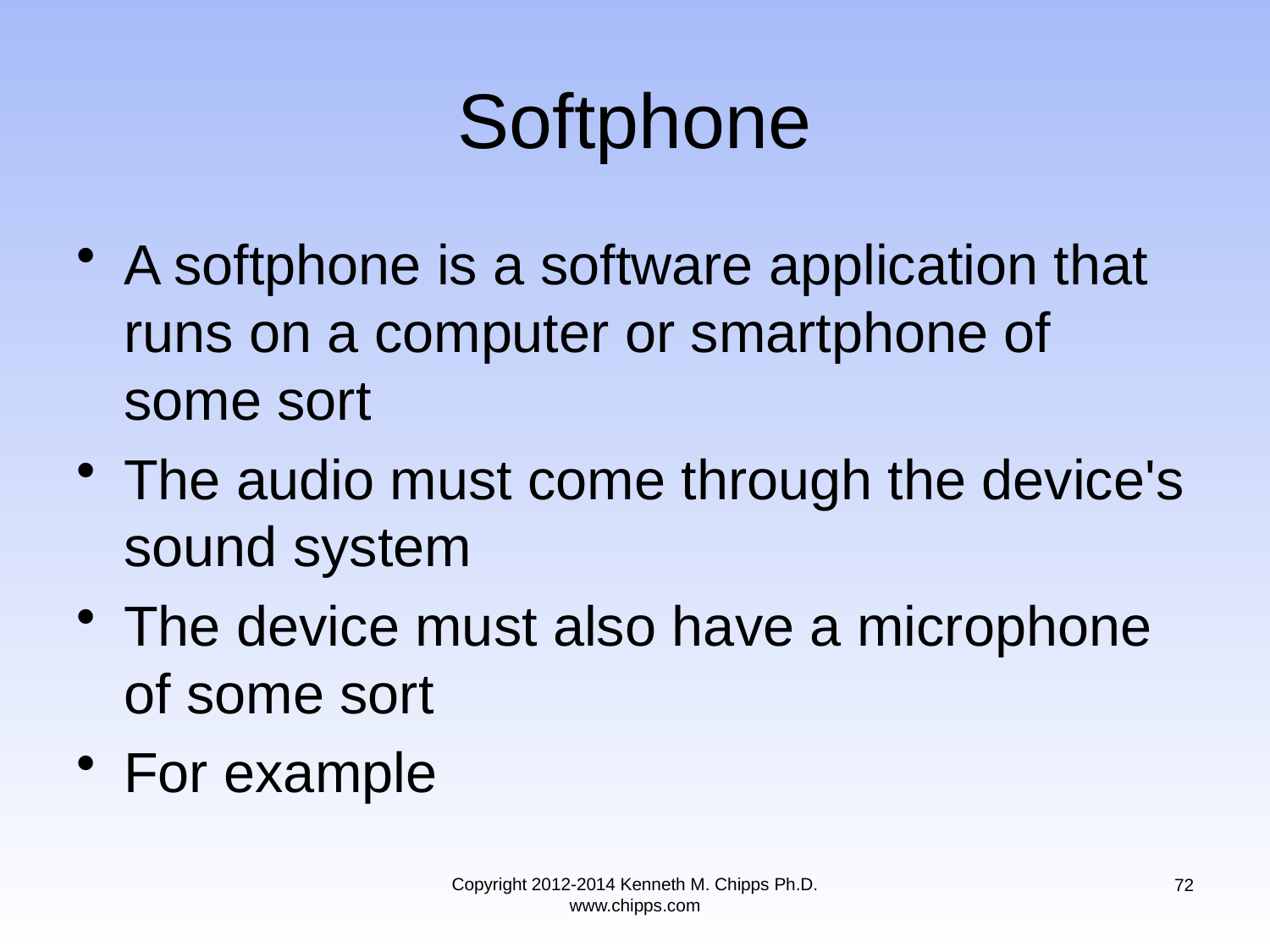

# Softphone
A softphone is a software application that runs on a computer or smartphone of some sort
The audio must come through the device's sound system
The device must also have a microphone of some sort
For example
Copyright 2012-2014 Kenneth M. Chipps Ph.D. www.chipps.com
72